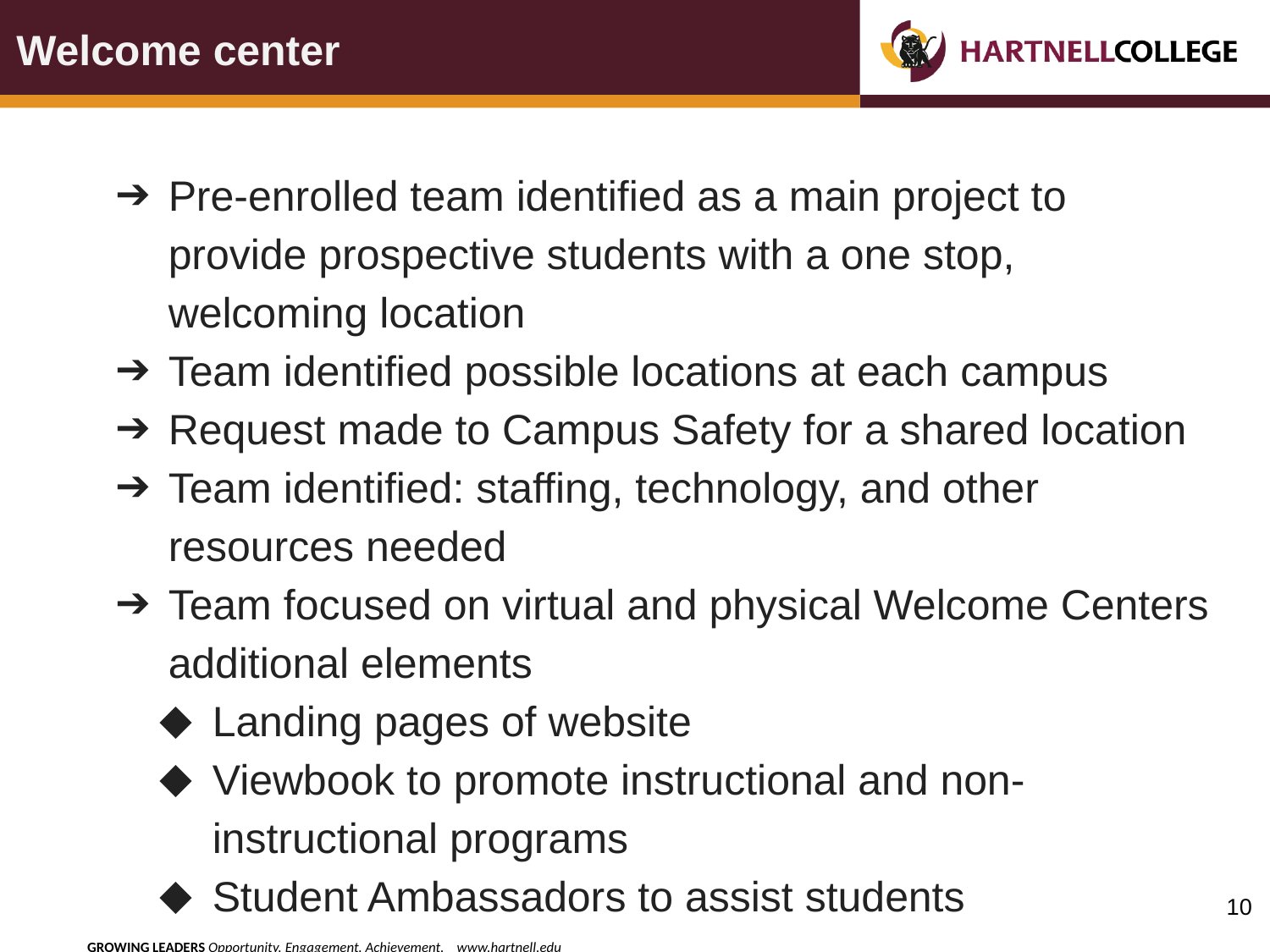

# Welcome center

Pre-enrolled team identified as a main project to provide prospective students with a one stop, welcoming location
Team identified possible locations at each campus
Request made to Campus Safety for a shared location
Team identified: staffing, technology, and other resources needed
Team focused on virtual and physical Welcome Centers additional elements
Landing pages of website
Viewbook to promote instructional and non-instructional programs
Student Ambassadors to assist students
10